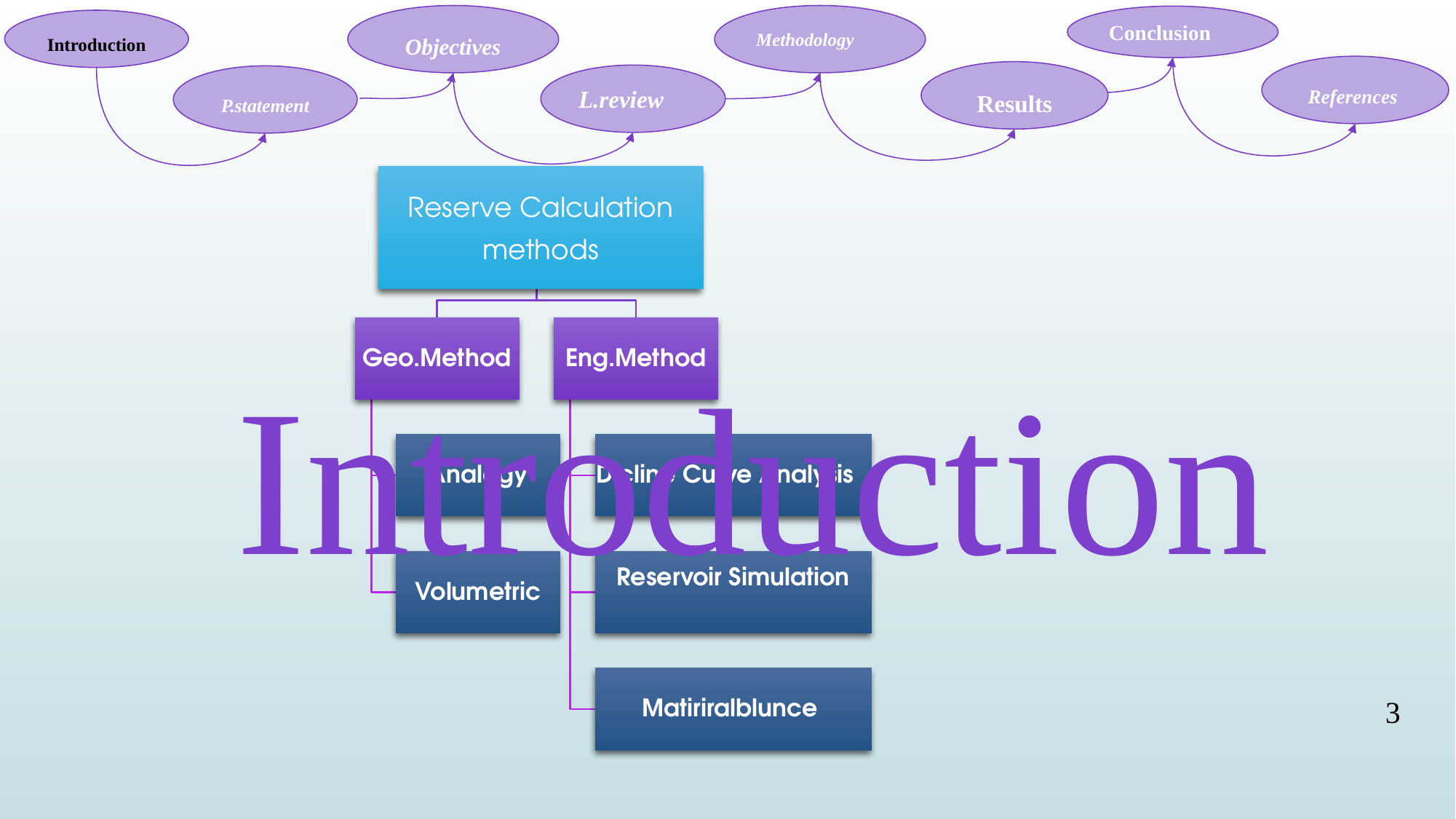

Methodology
Objectives
Conclusion
Introduction
References
Results
L.review
P.statement
Reserve Calculation
methods
Introduction

Geo.Method
Eng.Method

Analogy
Dicline Curve Analysis
Volumetric
Reservoir Simulation
Matiriralblunce
3